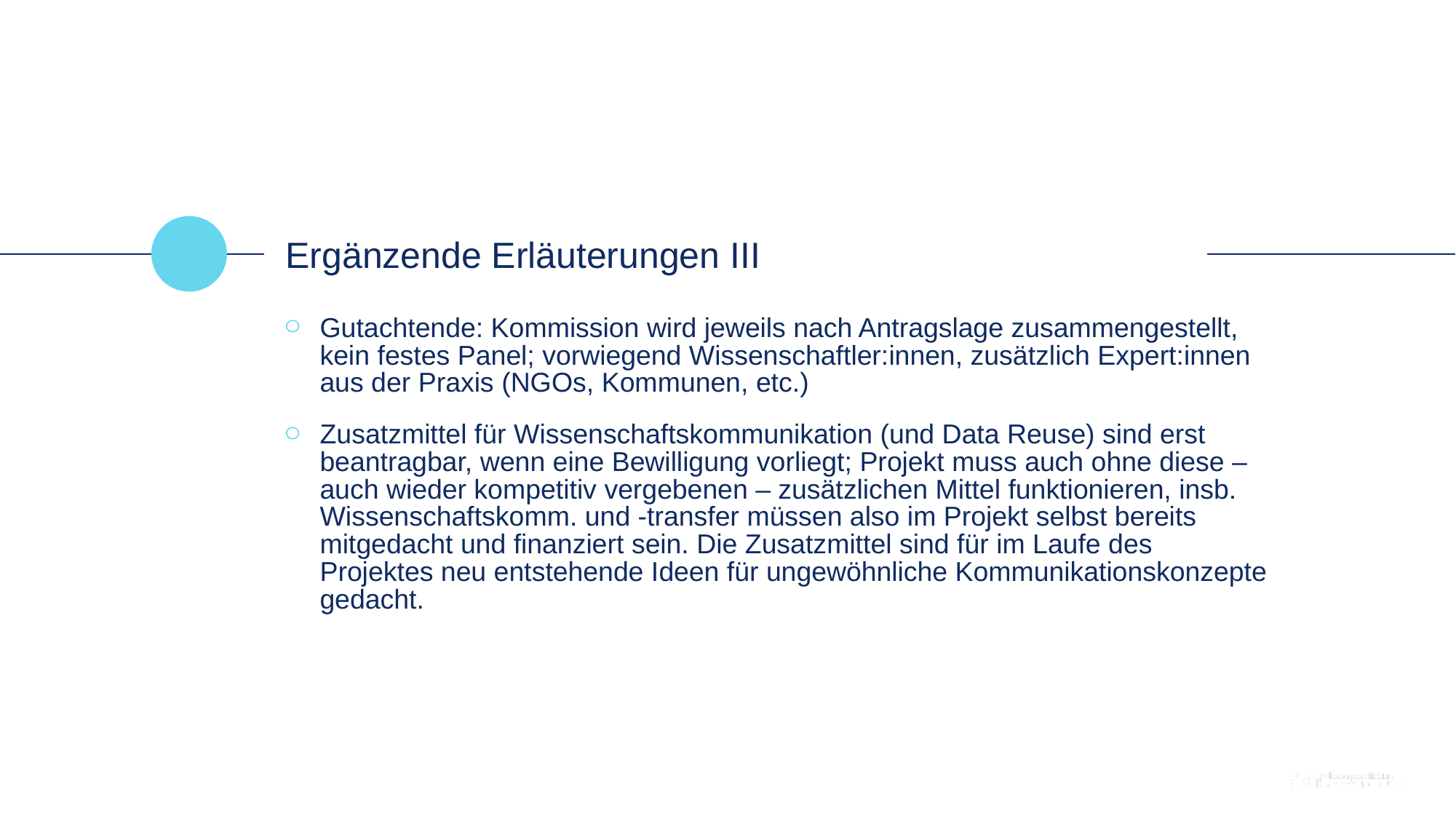

Ergänzende Erläuterungen III
Gutachtende: Kommission wird jeweils nach Antragslage zusammengestellt, kein festes Panel; vorwiegend Wissenschaftler:innen, zusätzlich Expert:innen aus der Praxis (NGOs, Kommunen, etc.)
Zusatzmittel für Wissenschaftskommunikation (und Data Reuse) sind erst beantragbar, wenn eine Bewilligung vorliegt; Projekt muss auch ohne diese – auch wieder kompetitiv vergebenen – zusätzlichen Mittel funktionieren, insb. Wissenschaftskomm. und -transfer müssen also im Projekt selbst bereits mitgedacht und finanziert sein. Die Zusatzmittel sind für im Laufe des Projektes neu entstehende Ideen für ungewöhnliche Kommunikationskonzepte gedacht.